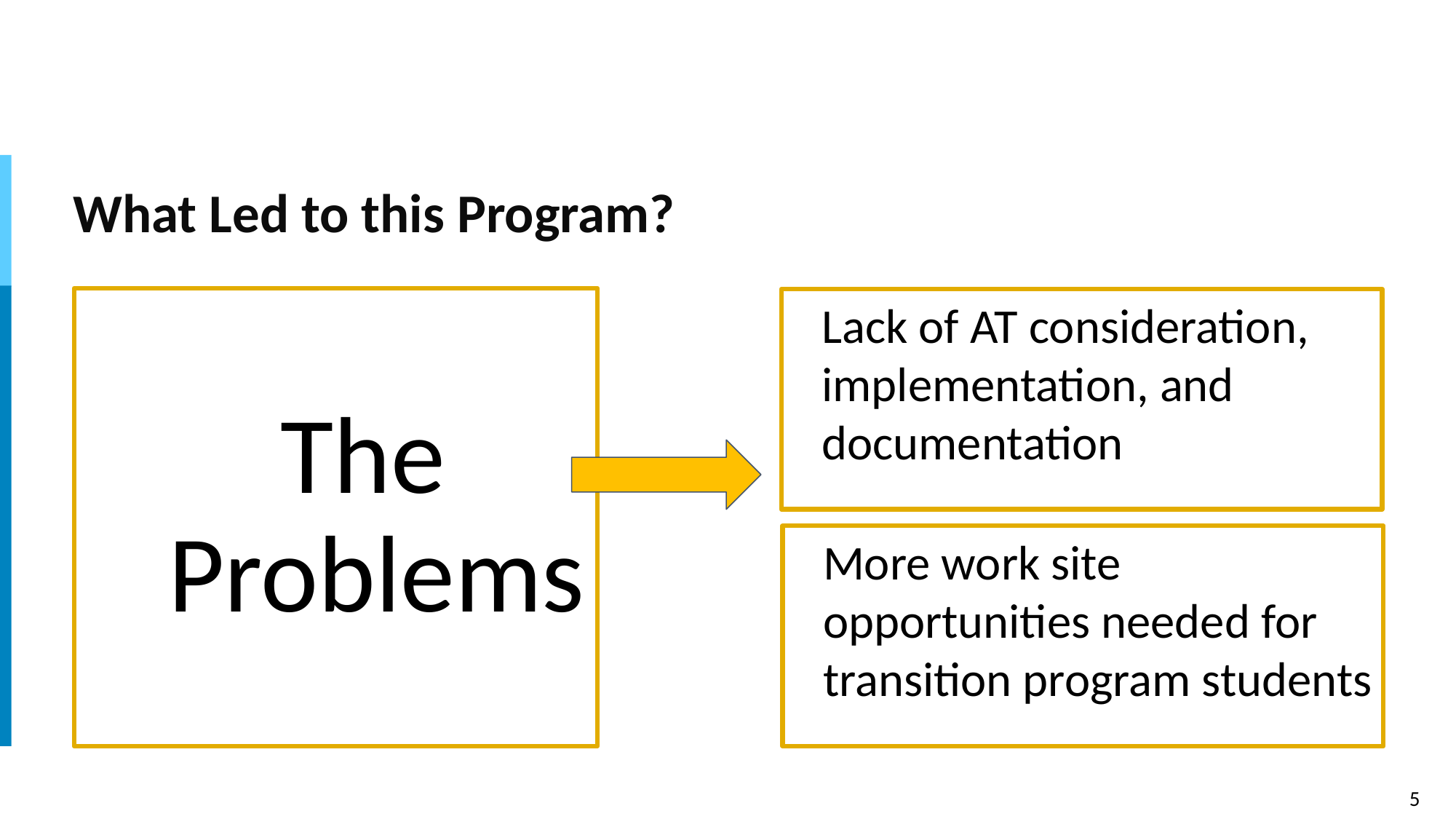

# What Led to this Program?
The Problems
Lack of AT consideration, implementation, and documentation

More work site opportunities needed for transition program students